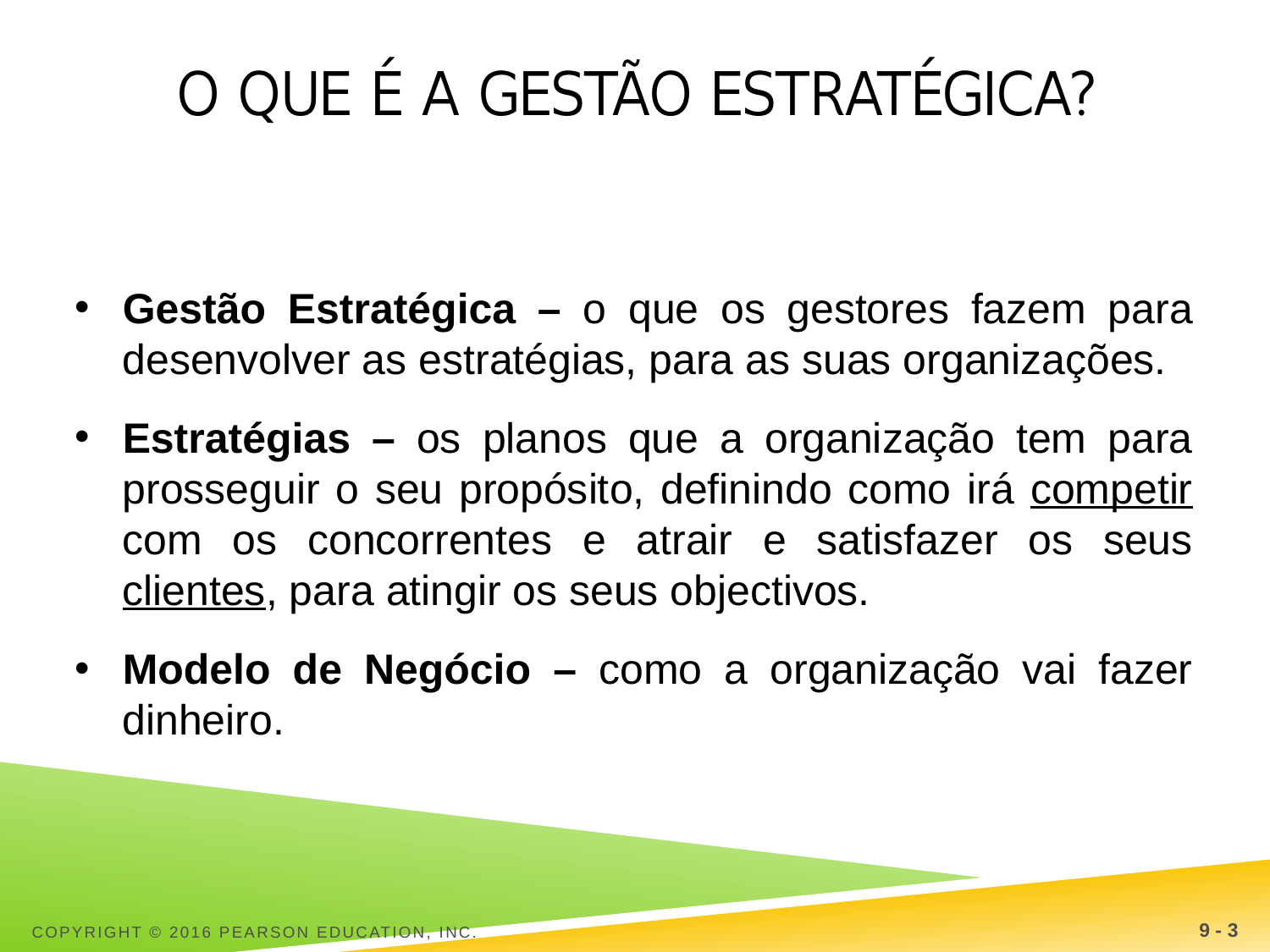

# O que é a Gestão estratégica?
Gestão Estratégica – o que os gestores fazem para desenvolver as estratégias, para as suas organizações.

Estratégias – os planos que a organização tem para prosseguir o seu propósito, definindo como irá competir com os concorrentes e atrair e satisfazer os seus clientes, para atingir os seus objectivos.

Modelo de Negócio – como a organização vai fazer dinheiro.
Copyright © 2016 Pearson Education, Inc.
9 - 3